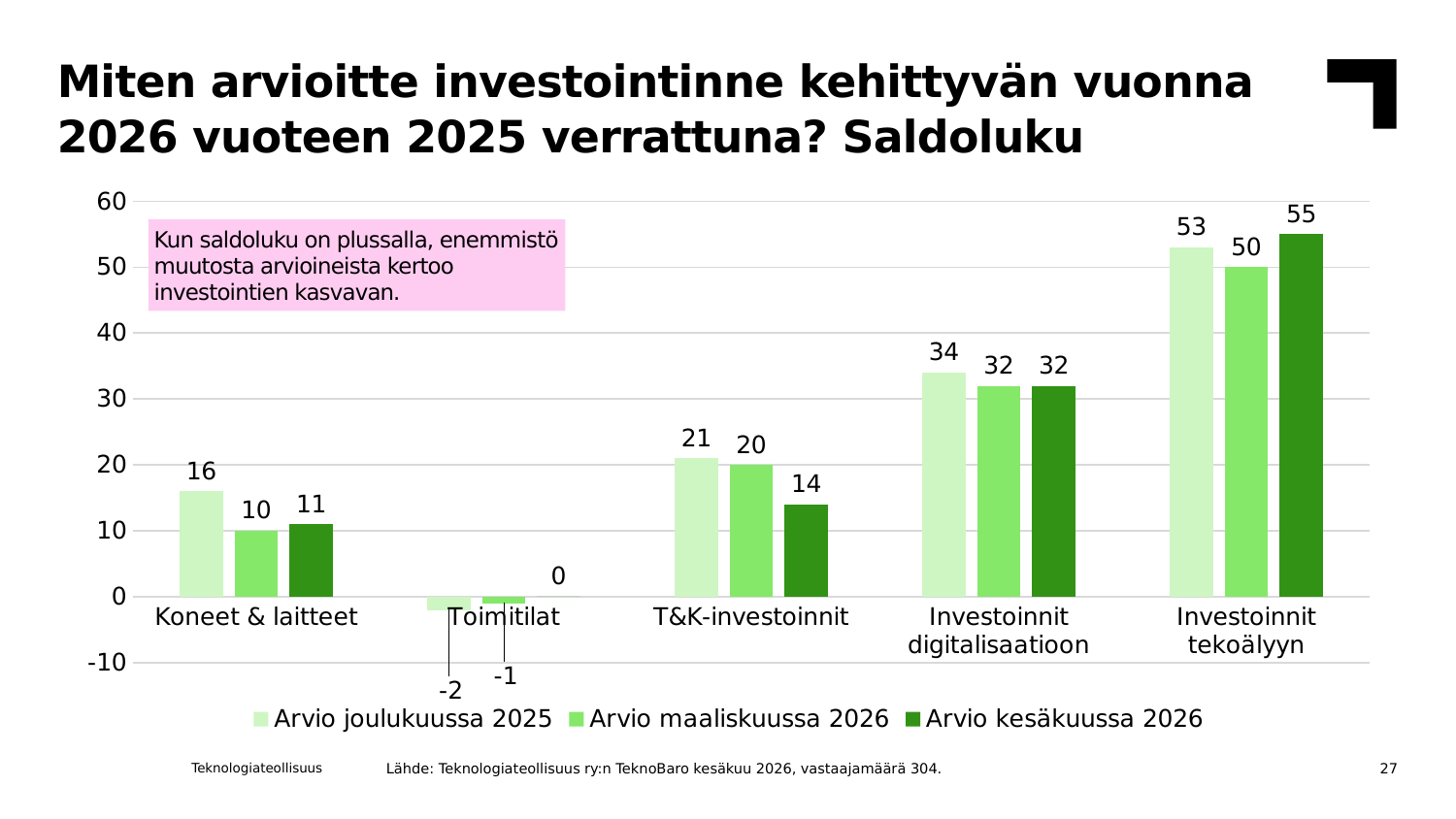

Miten arvioitte investointinne kehittyvän vuonna 2026 vuoteen 2025 verrattuna? Saldoluku

### Chart

| Category | Arvio joulukuussa 2025 | Arvio maaliskuussa 2026 | Arvio kesäkuussa 2026 |
|---|---|---|---|
| Koneet & laitteet | 16.0 | 10.0 | 11.0 |
| Toimitilat | -2.0 | -1.0 | 0.0 |
| T&K-investoinnit | 21.0 | 20.0 | 14.0 |
| Investoinnit digitalisaatioon | 34.0 | 32.0 | 32.0 |
| Investoinnit tekoälyyn | 53.0 | 50.0 | 55.0 |
Kun saldoluku on plussalla, enemmistö muutosta arvioineista kertoo investointien kasvavan.
Lähde: Teknologiateollisuus ry:n TeknoBaro kesäkuu 2026, vastaajamäärä 304.

Teknologiateollisuus
27